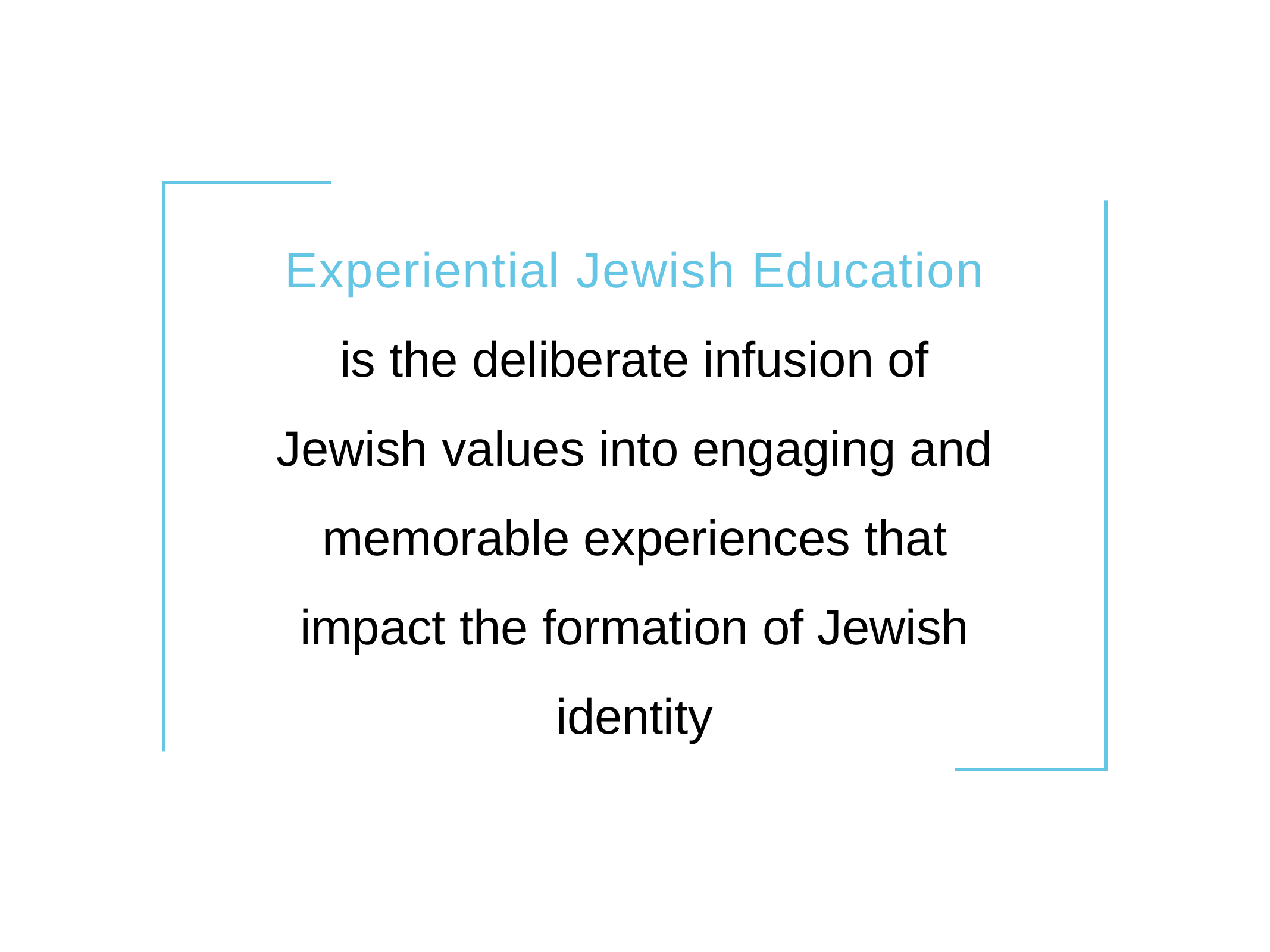

Experiential Jewish Education
is the deliberate infusion of Jewish values into engaging and memorable experiences that impact the formation of Jewish identity